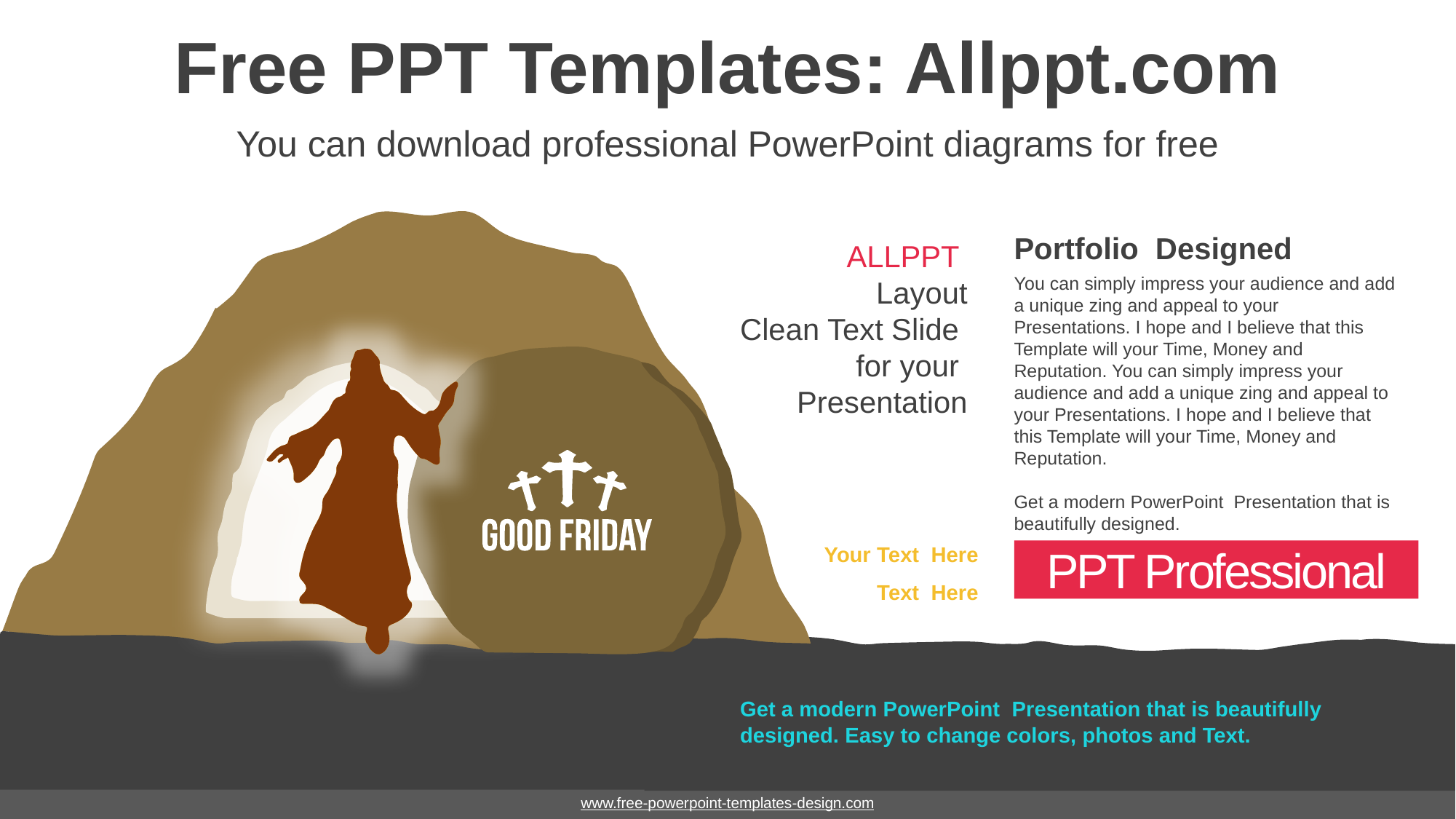

# Free PPT Templates: Allppt.com
You can download professional PowerPoint diagrams for free

Portfolio  Designed
You can simply impress your audience and add a unique zing and appeal to your Presentations. I hope and I believe that this Template will your Time, Money and Reputation. You can simply impress your audience and add a unique zing and appeal to your Presentations. I hope and I believe that this Template will your Time, Money and Reputation.

Get a modern PowerPoint  Presentation that is beautifully designed.
ALLPPT
Layout
Clean Text Slide
for your
Presentation

Your Text  Here
PPT Professional
Text  Here

Get a modern PowerPoint  Presentation that is beautifully designed. Easy to change colors, photos and Text.

www.free-powerpoint-templates-design.com